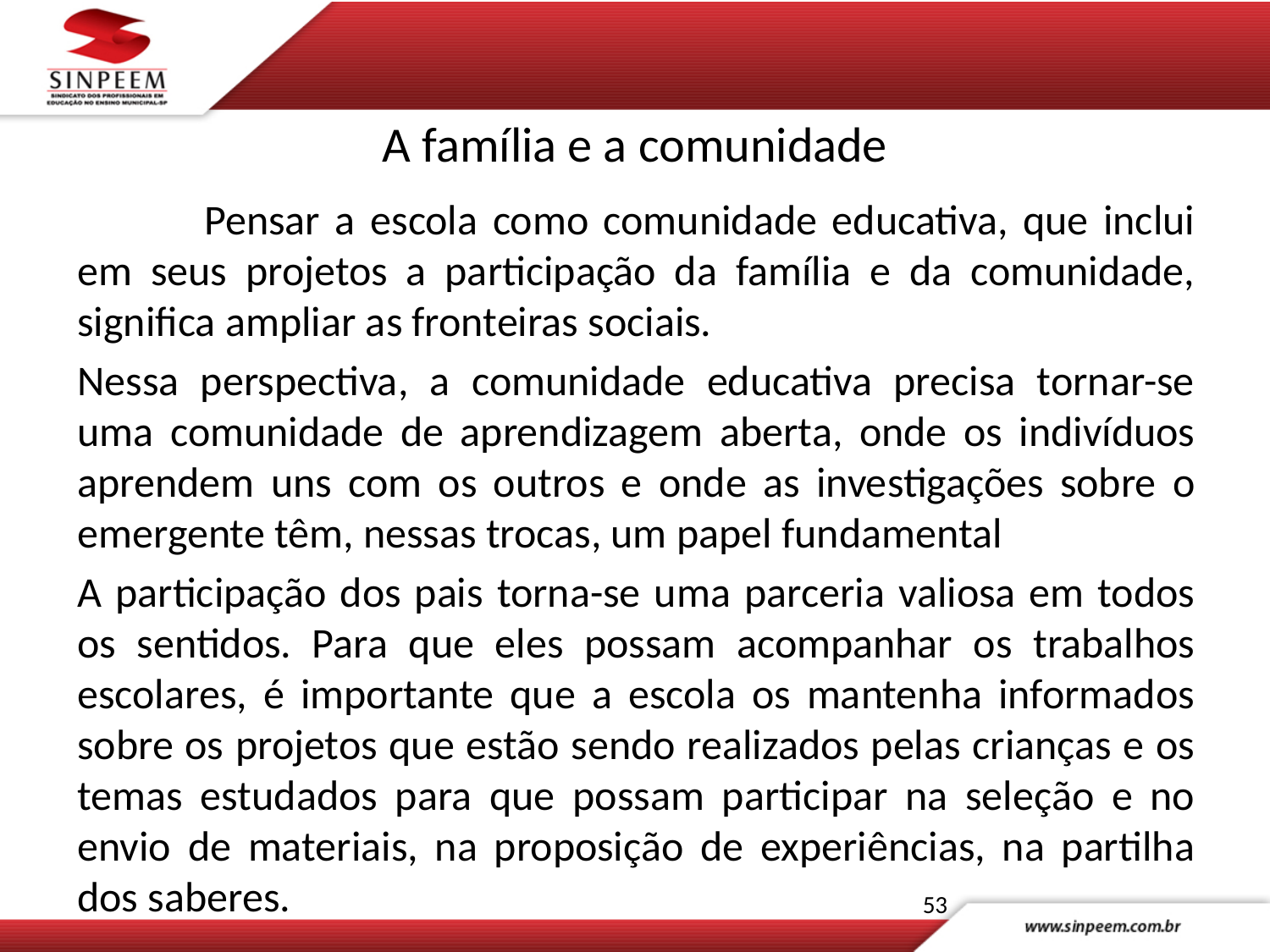

# A família e a comunidade
	Pensar a escola como comunidade educativa, que inclui em seus projetos a participação da família e da comunidade, significa ampliar as fronteiras sociais.
Nessa perspectiva, a comunidade educativa precisa tornar-se uma comunidade de aprendizagem aberta, onde os indivíduos aprendem uns com os outros e onde as investigações sobre o emergente têm, nessas trocas, um papel fundamental
A participação dos pais torna-se uma parceria valiosa em todos os sentidos. Para que eles possam acompanhar os trabalhos escolares, é importante que a escola os mantenha informados sobre os projetos que estão sendo realizados pelas crianças e os temas estudados para que possam participar na seleção e no envio de materiais, na proposição de experiências, na partilha dos saberes.
53